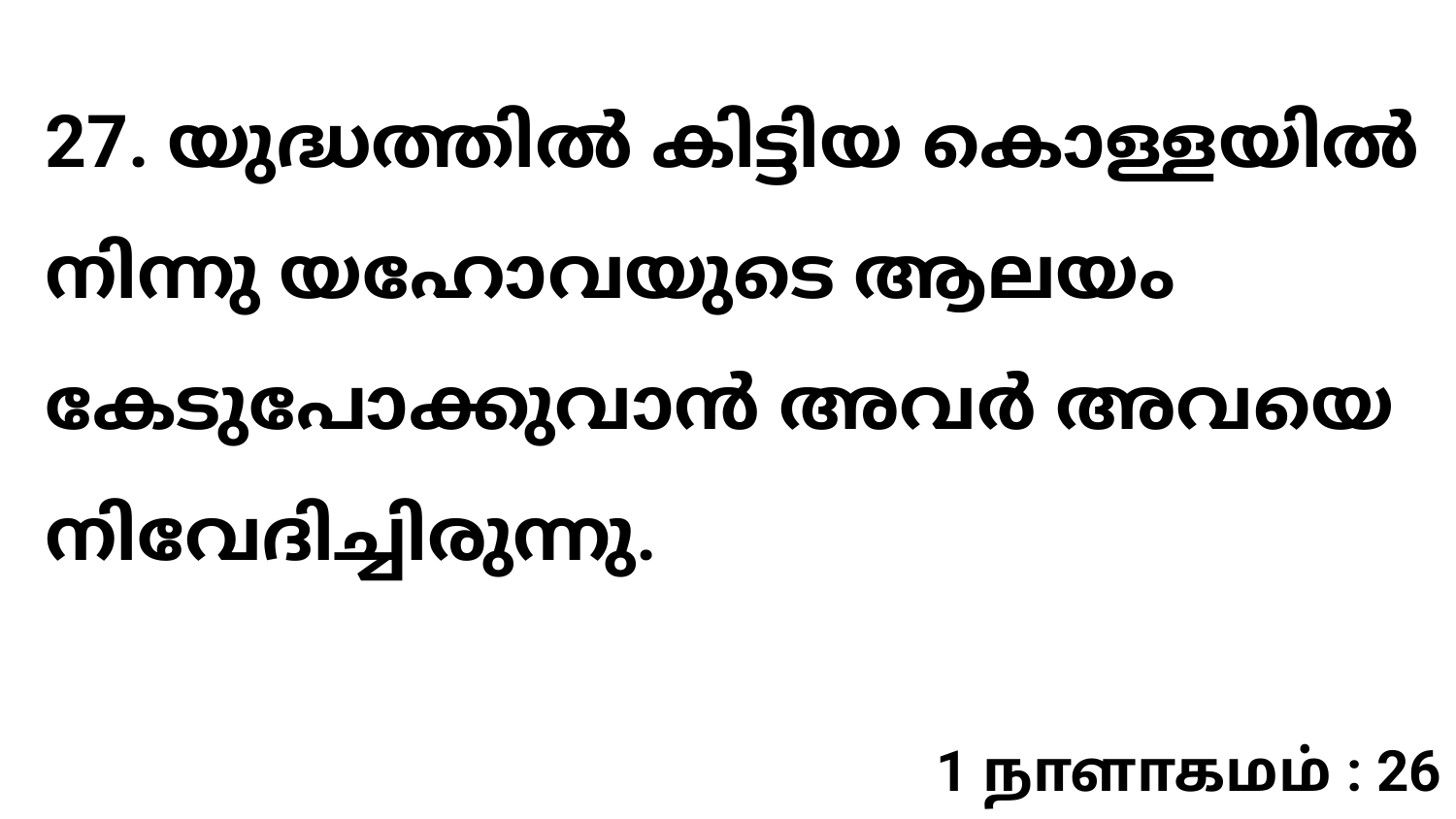

27. യുദ്ധത്തിൽ കിട്ടിയ കൊള്ളയിൽ നിന്നു യഹോവയുടെ ആലയം കേടുപോക്കുവാൻ അവർ അവയെ നിവേദിച്ചിരുന്നു.
1 நாளாகமம் : 26